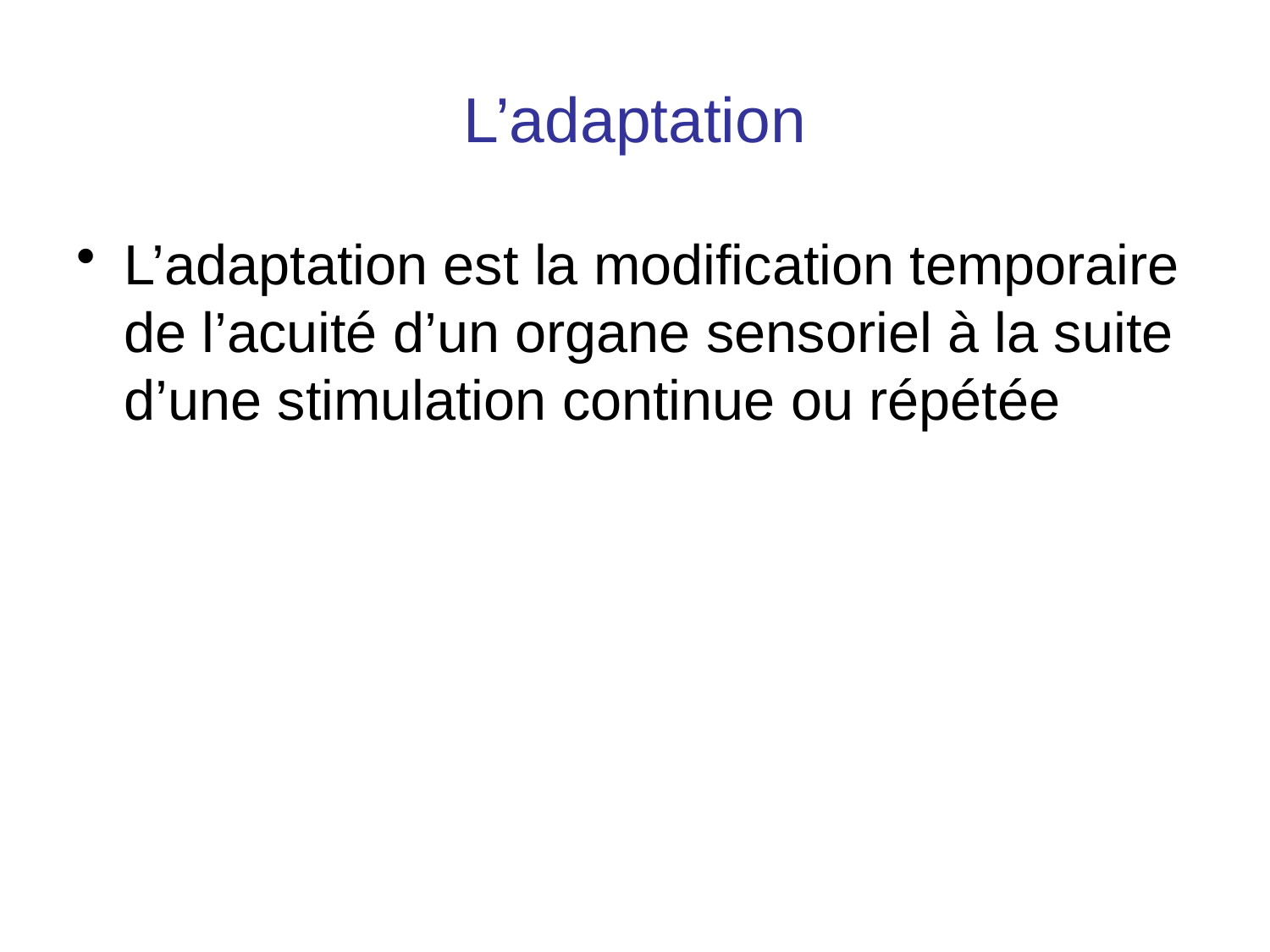

# L’adaptation
L’adaptation est la modification temporaire de l’acuité d’un organe sensoriel à la suite d’une stimulation continue ou répétée